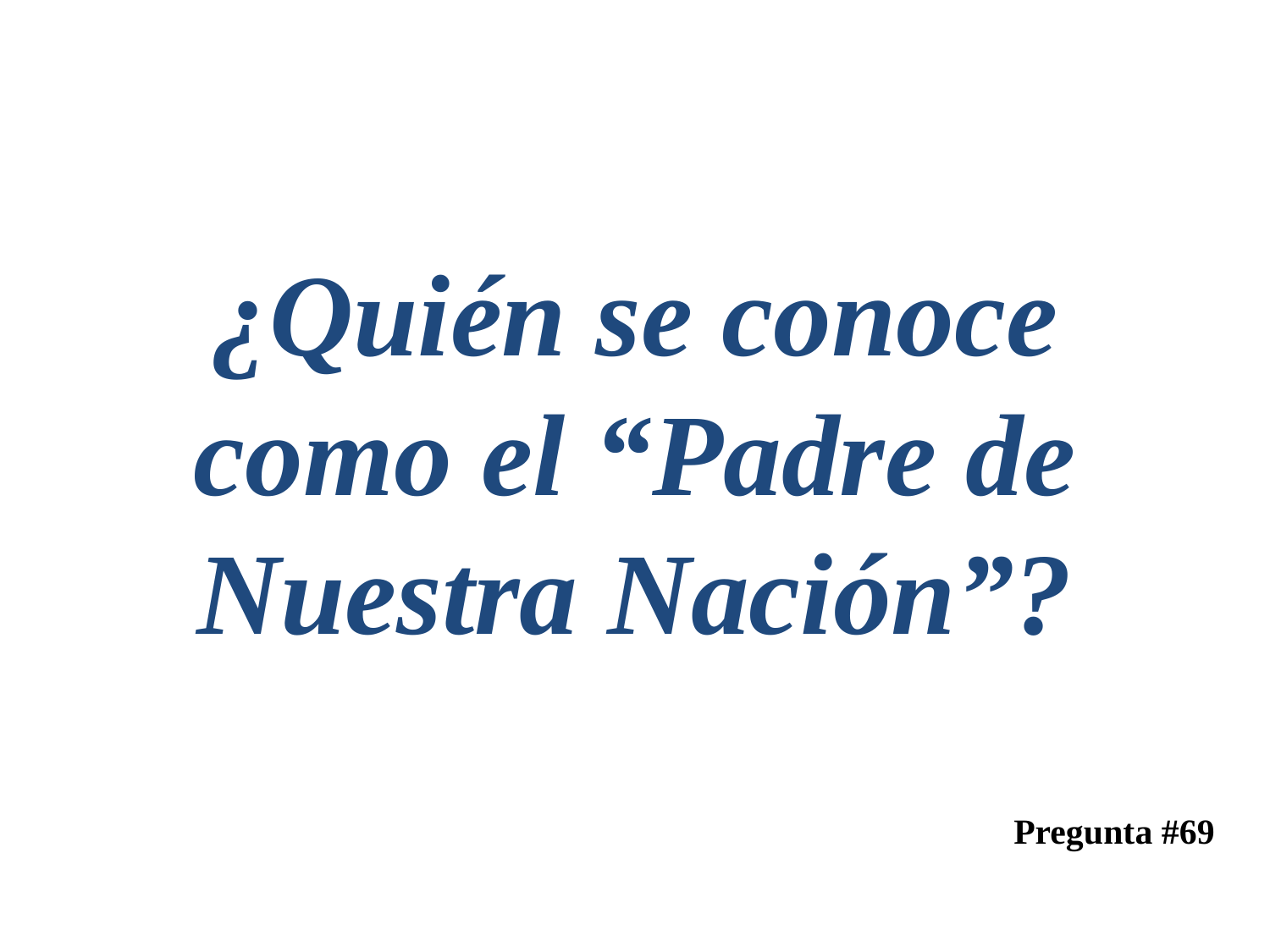

¿Quién se conoce como el “Padre de Nuestra Nación”?
# Pregunta #69